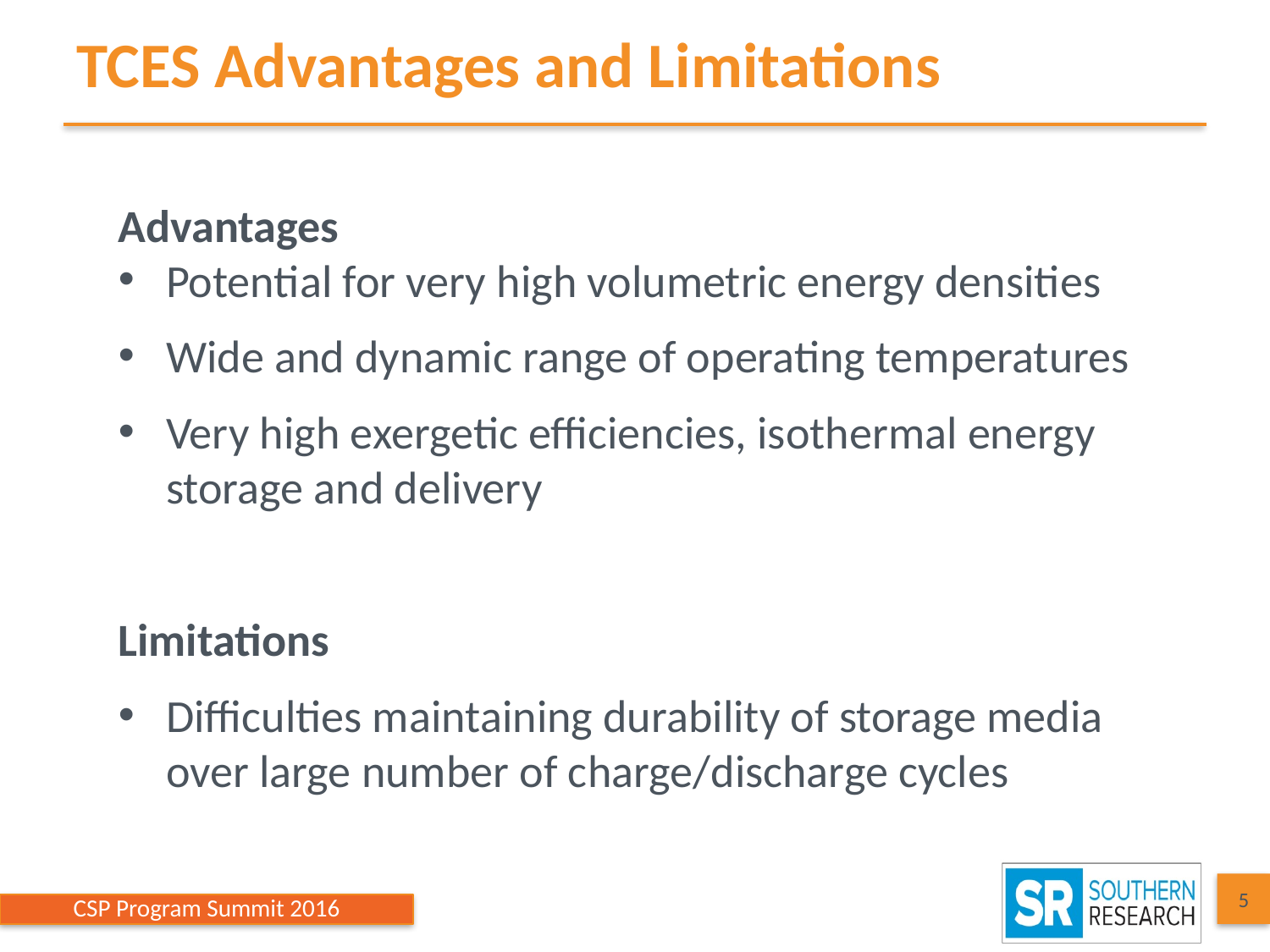

# TCES Advantages and Limitations
Advantages
Potential for very high volumetric energy densities
Wide and dynamic range of operating temperatures
Very high exergetic efficiencies, isothermal energy storage and delivery

Limitations
Difficulties maintaining durability of storage media over large number of charge/discharge cycles